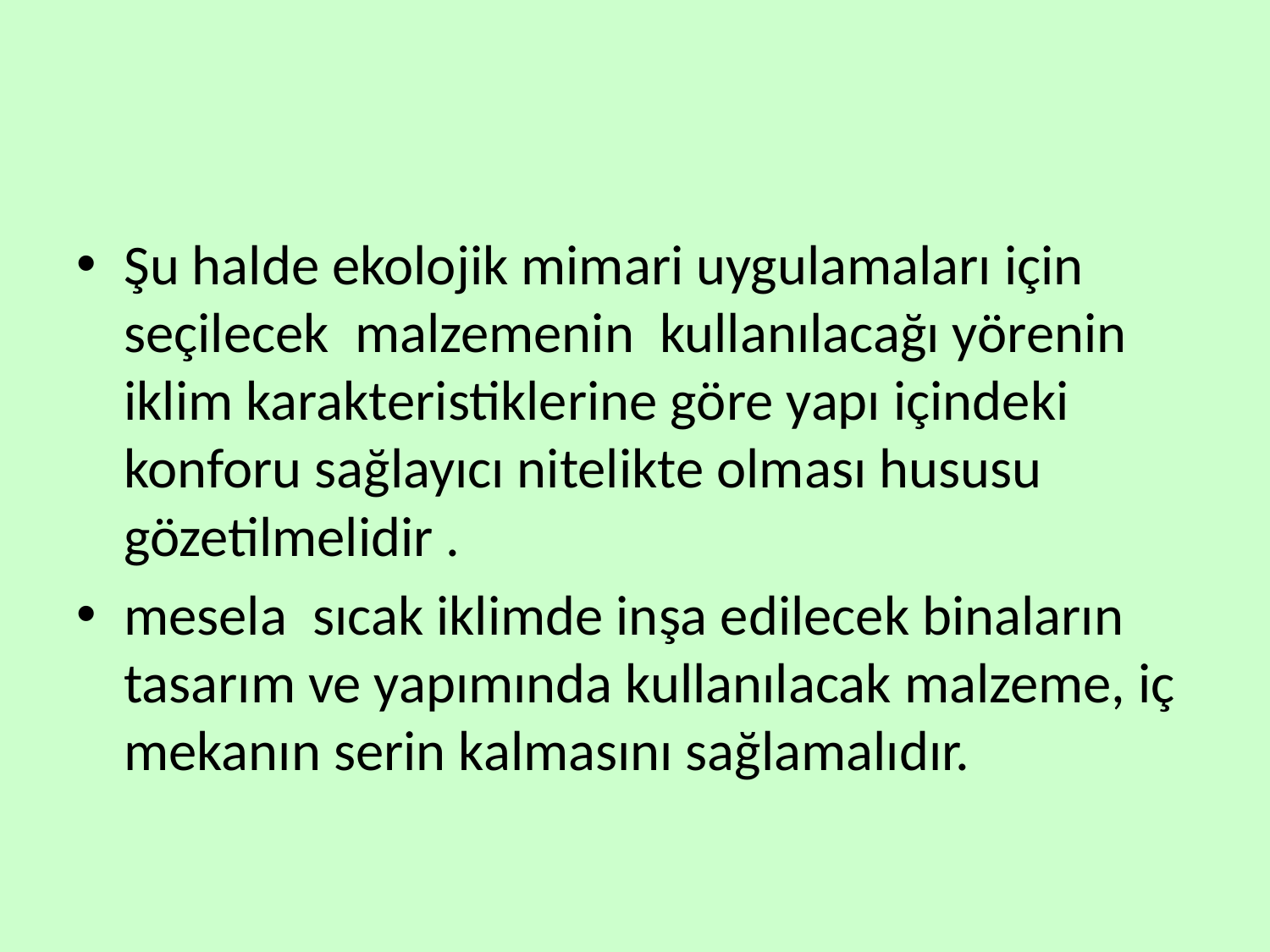

#
Şu halde ekolojik mimari uygulamaları için seçilecek  malzemenin  kullanılacağı yörenin iklim karakteristiklerine göre yapı içindeki konforu sağlayıcı nitelikte olması hususu gözetilmelidir .
mesela  sıcak iklimde inşa edilecek binaların tasarım ve yapımında kullanılacak malzeme, iç mekanın serin kalmasını sağlamalıdır.